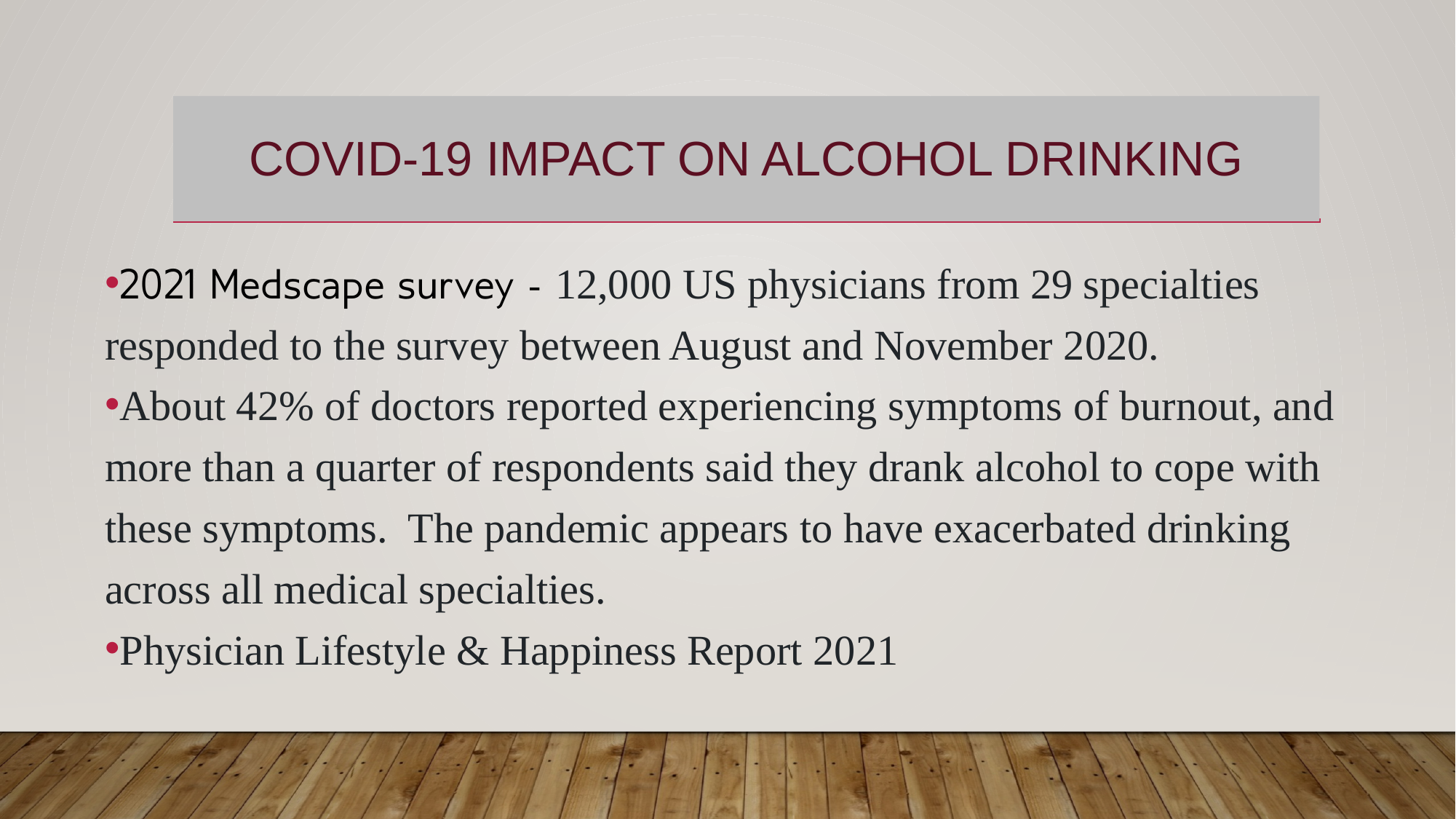

# COVID-19 Impact on alcohol drinking
2021 Medscape survey - 12,000 US physicians from 29 specialties responded to the survey between August and November 2020.
About 42% of doctors reported experiencing symptoms of burnout, and more than a quarter of respondents said they drank alcohol to cope with these symptoms.  The pandemic appears to have exacerbated drinking across all medical specialties.
Physician Lifestyle & Happiness Report 2021